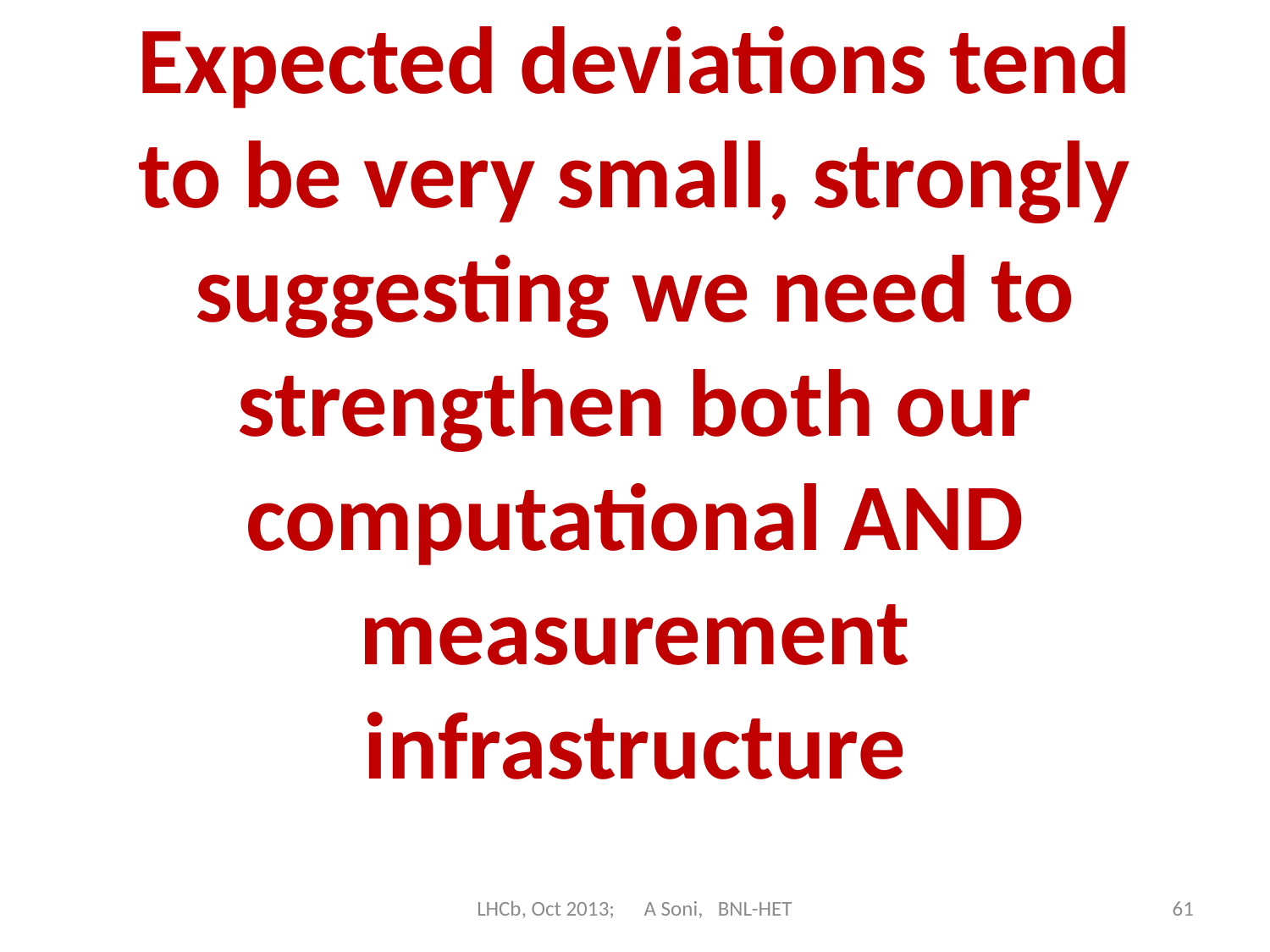

# Expected deviations tend to be very small, strongly suggesting we need to strengthen both our computational AND measurement infrastructure

LHCb, Oct 2013;      A Soni,   BNL-HET
61